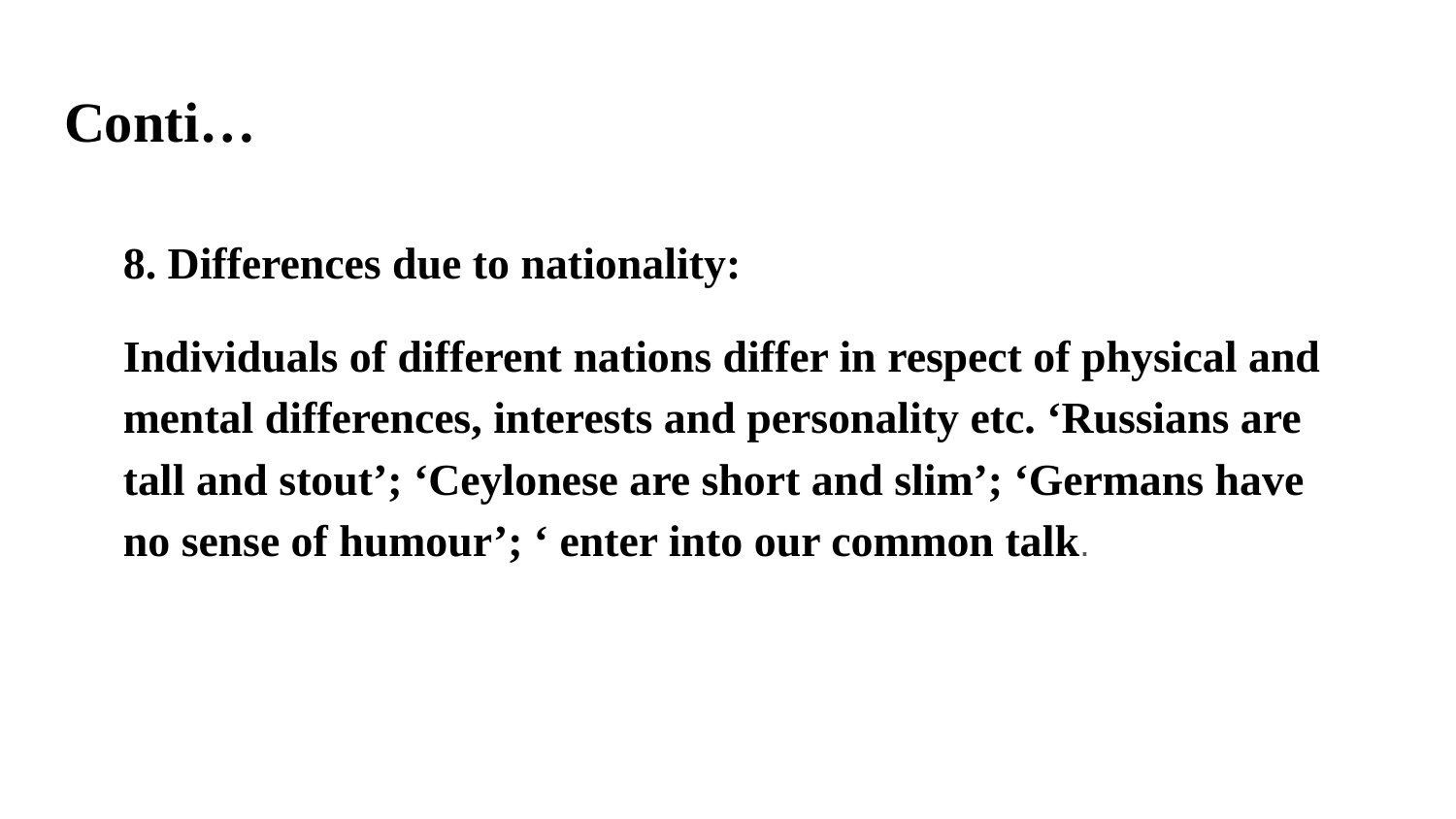

# Conti…
8. Differences due to nationality:
Individuals of different nations differ in respect of physical and mental differences, interests and personality etc. ‘Russians are tall and stout’; ‘Ceylonese are short and slim’; ‘Germans have no sense of humour’; ‘ enter into our common talk.